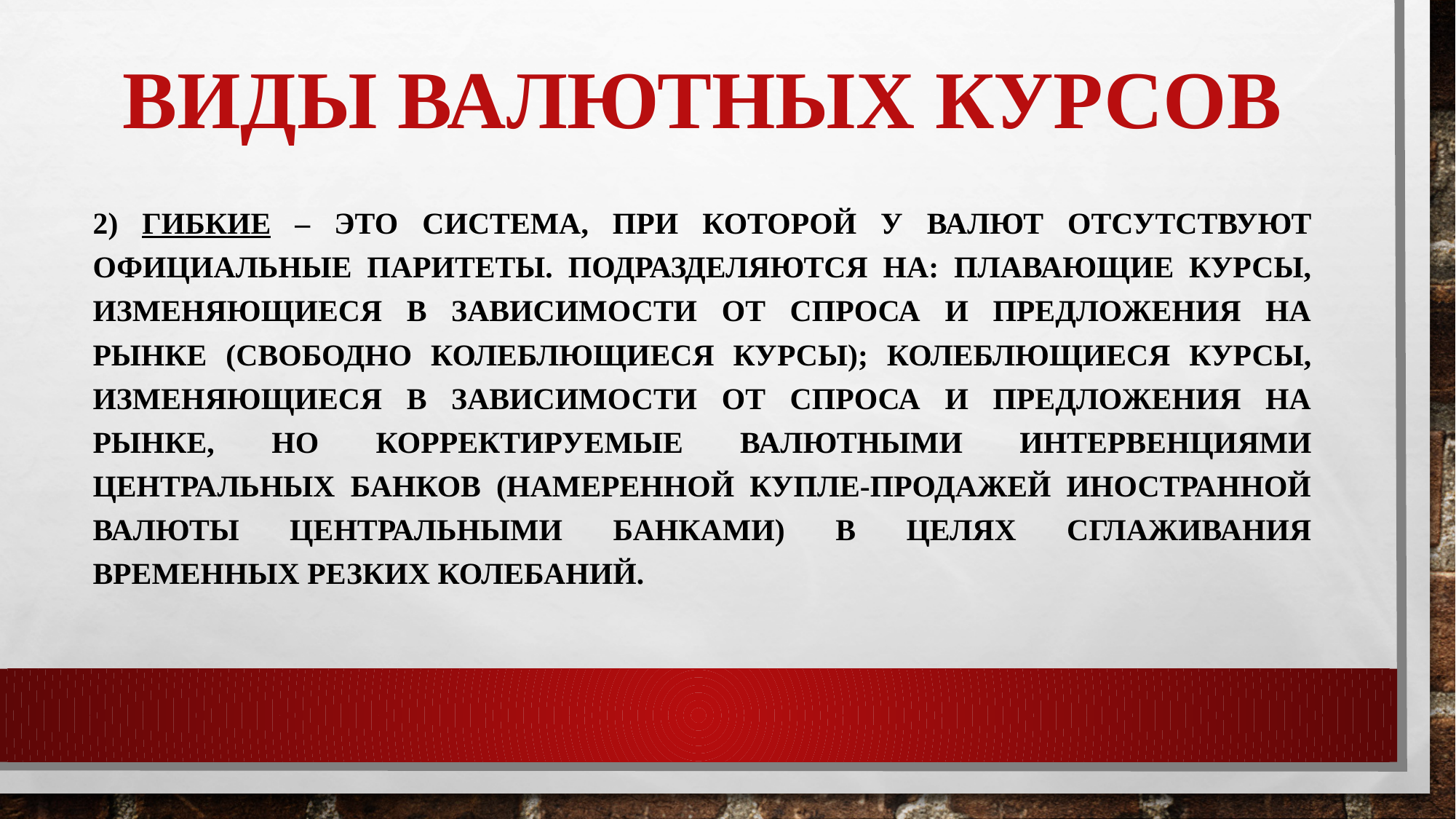

# виды валютных курсов
2) гибкие – это система, при которой у валют отсутствуют официальные паритеты. Подразделяются на: плавающие курсы, изменяющиеся в зависимости от спроса и предложения на рынке (свободно колеблющиеся курсы); колеблющиеся курсы, изменяющиеся в зависимости от спроса и предложения на рынке, но корректируемые валютными интервенциями центральных банков (намеренной купле-продажей иностранной валюты центральными банками) в целях сглаживания временных резких колебаний.